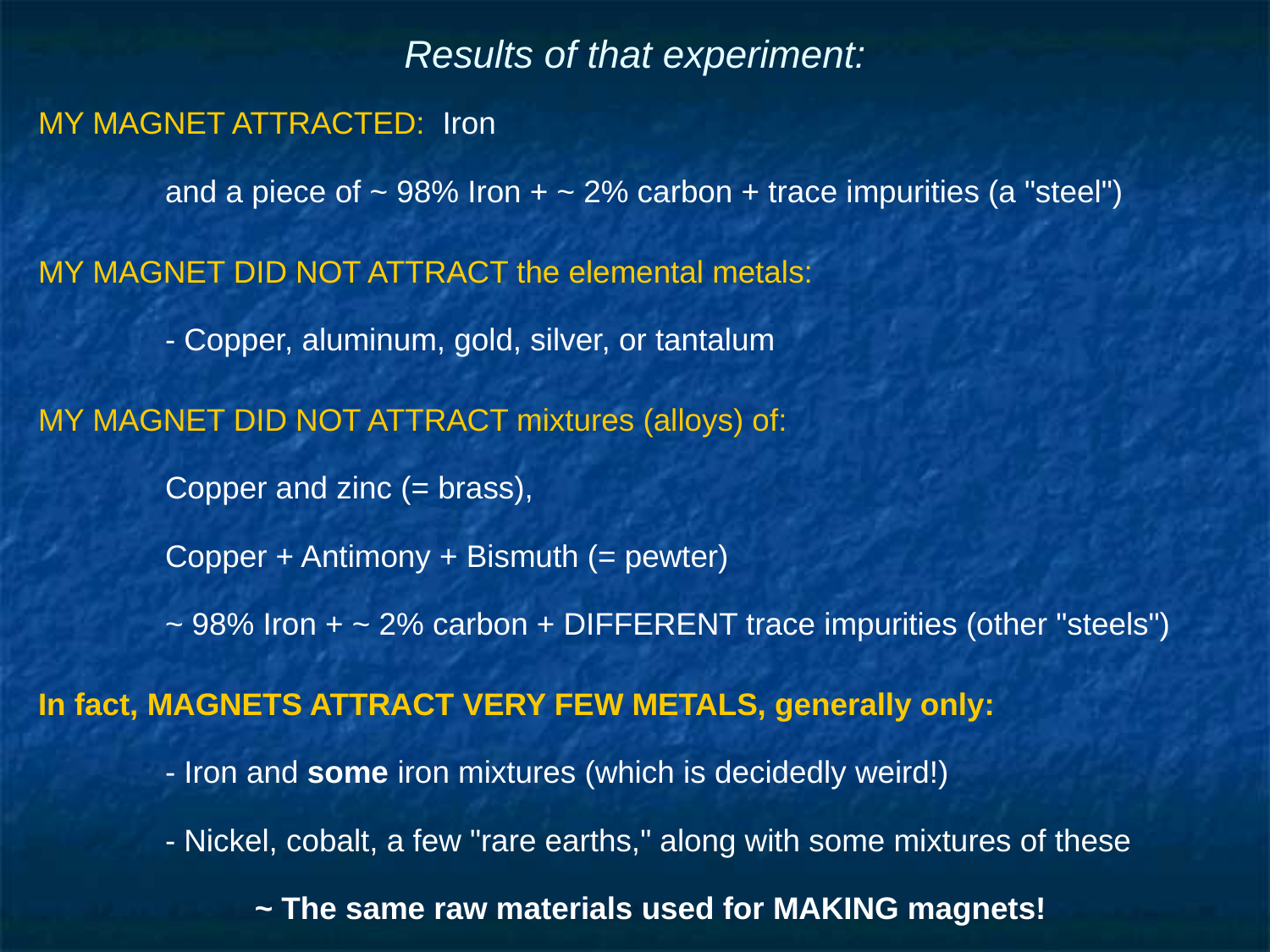

# Results of that experiment:
MY MAGNET ATTRACTED:  Iron

	and a piece of ~ 98% Iron + ~ 2% carbon + trace impurities (a "steel")

MY MAGNET DID NOT ATTRACT the elemental metals:

	- Copper, aluminum, gold, silver, or tantalum

MY MAGNET DID NOT ATTRACT mixtures (alloys) of:

	Copper and zinc (= brass),

	Copper + Antimony + Bismuth (= pewter)

	~ 98% Iron + ~ 2% carbon + DIFFERENT trace impurities (other "steels")

In fact, MAGNETS ATTRACT VERY FEW METALS, generally only:

	- Iron and some iron mixtures (which is decidedly weird!)

	- Nickel, cobalt, a few "rare earths," along with some mixtures of these

~ The same raw materials used for MAKING magnets!